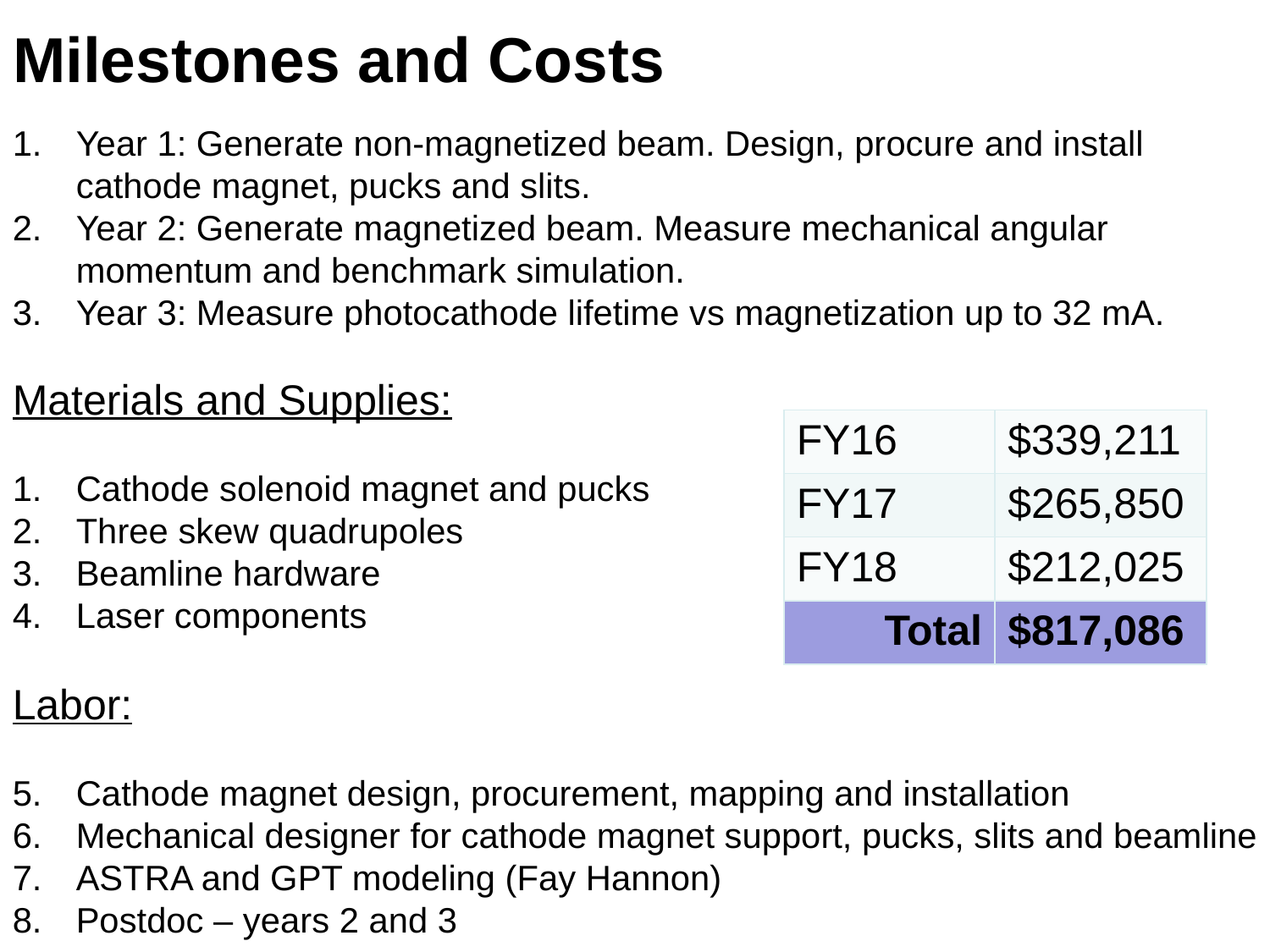

# Milestones and Costs
Year 1: Generate non-magnetized beam. Design, procure and install cathode magnet, pucks and slits.
Year 2: Generate magnetized beam. Measure mechanical angular momentum and benchmark simulation.
Year 3: Measure photocathode lifetime vs magnetization up to 32 mA.
Materials and Supplies:

Cathode solenoid magnet and pucks
Three skew quadrupoles
Beamline hardware
Laser components

Labor:

Cathode magnet design, procurement, mapping and installation
Mechanical designer for cathode magnet support, pucks, slits and beamline
ASTRA and GPT modeling (Fay Hannon)
Postdoc – years 2 and 3
| FY16 | $339,211 |
| --- | --- |
| FY17 | $265,850 |
| FY18 | $212,025 |
| Total | $817,086 |